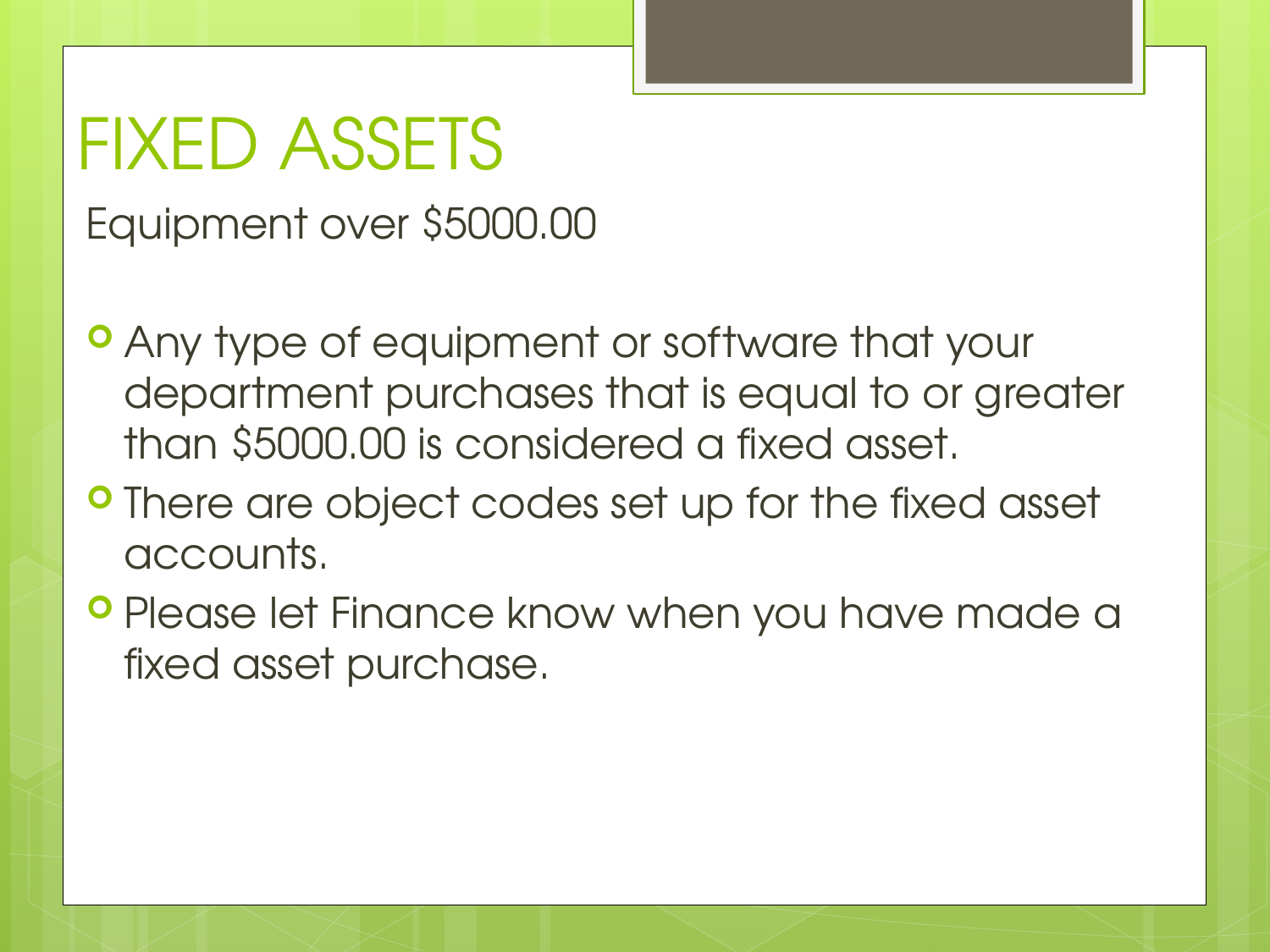

# FIXED ASSETS
Equipment over $5000.00

Any type of equipment or software that your department purchases that is equal to or greater than $5000.00 is considered a fixed asset.
There are object codes set up for the fixed asset accounts.
Please let Finance know when you have made a fixed asset purchase.